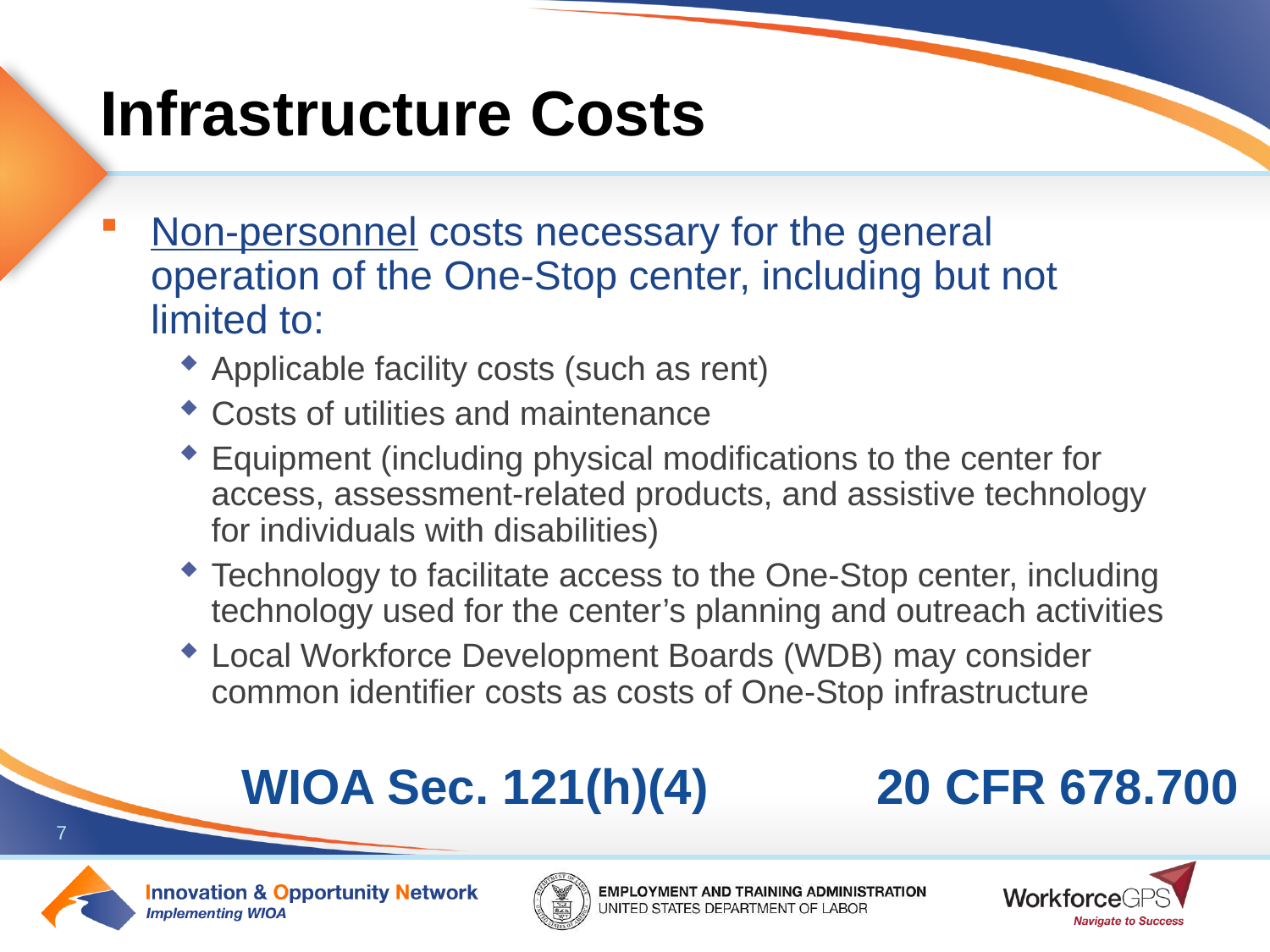

# Infrastructure Costs
Non-personnel costs necessary for the general operation of the One-Stop center, including but not limited to:
Applicable facility costs (such as rent)
Costs of utilities and maintenance
Equipment (including physical modifications to the center for access, assessment-related products, and assistive technology for individuals with disabilities)
Technology to facilitate access to the One-Stop center, including technology used for the center’s planning and outreach activities
Local Workforce Development Boards (WDB) may consider common identifier costs as costs of One-Stop infrastructure
WIOA Sec. 121(h)(4)      	20 CFR 678.700